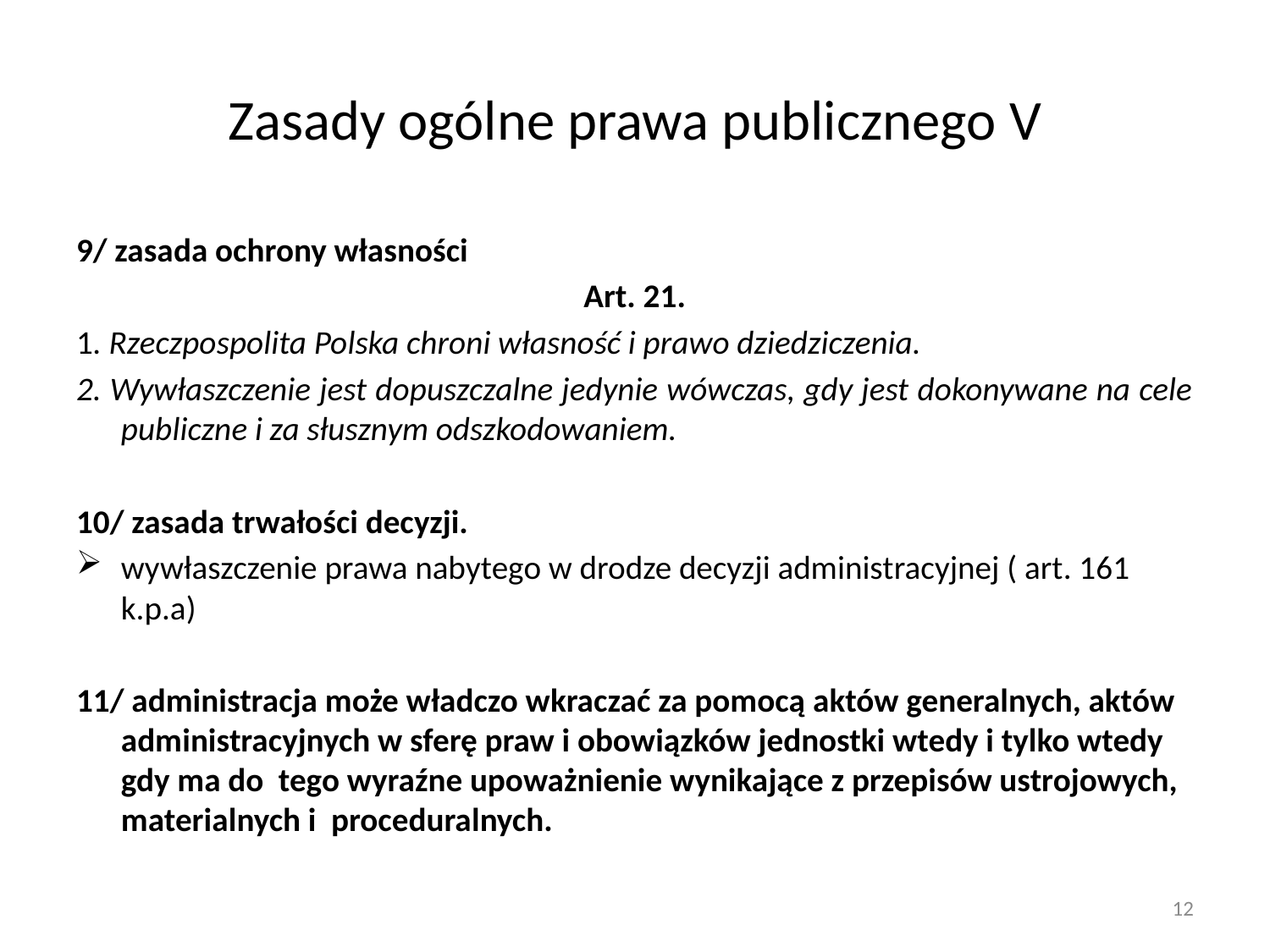

# Zasady ogólne prawa publicznego V
9/ zasada ochrony własności
Art. 21.
1. Rzeczpospolita Polska chroni własność i prawo dziedziczenia.
2. Wywłaszczenie jest dopuszczalne jedynie wówczas, gdy jest dokonywane na cele publiczne i za słusznym odszkodowaniem.

10/ zasada trwałości decyzji.
wywłaszczenie prawa nabytego w drodze decyzji administracyjnej ( art. 161 k.p.a)

11/ administracja może władczo wkraczać za pomocą aktów generalnych, aktów  administracyjnych w sferę praw i obowiązków jednostki wtedy i tylko wtedy gdy ma do  tego wyraźne upoważnienie wynikające z przepisów ustrojowych, materialnych i  proceduralnych.

12